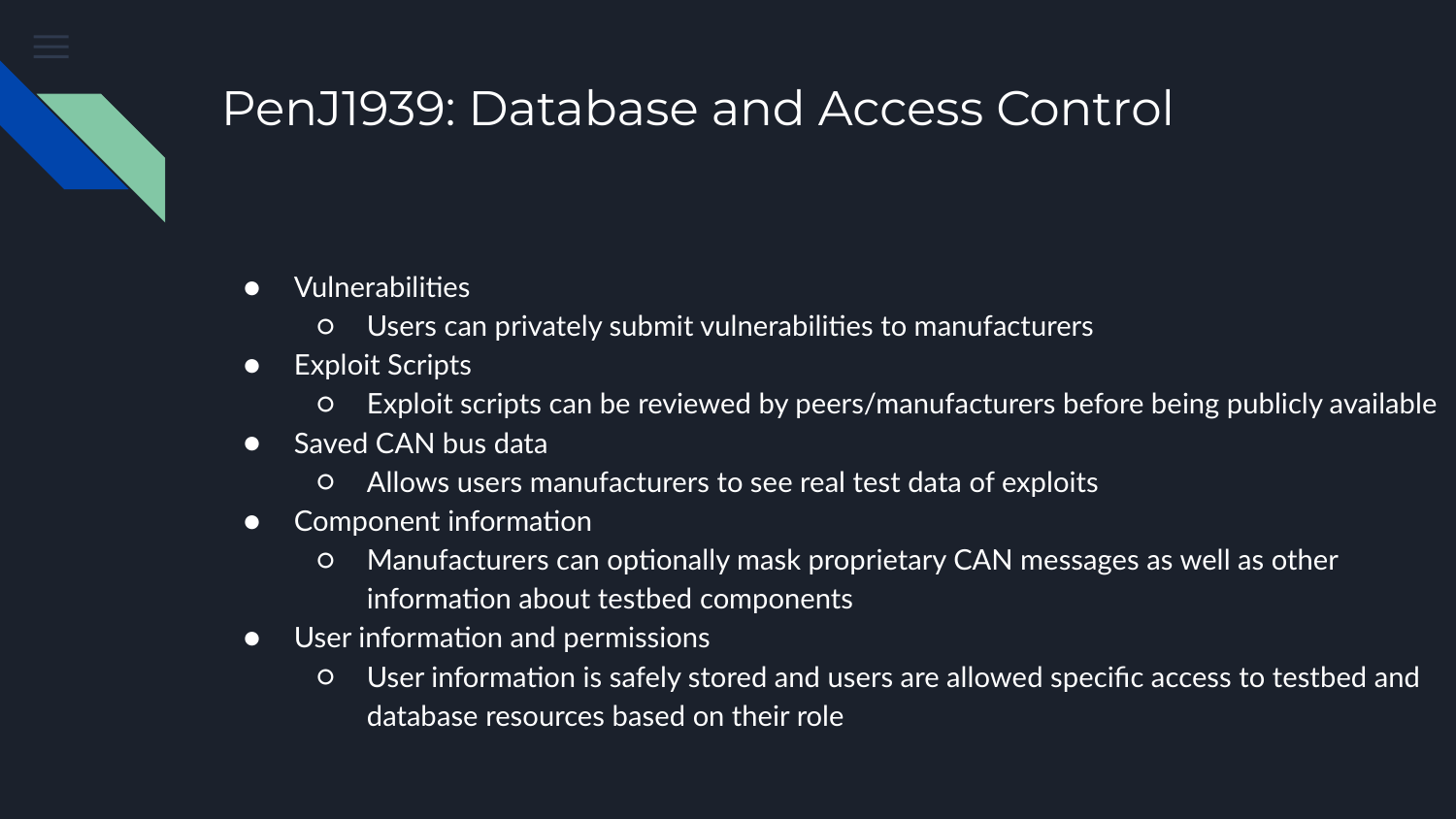

# PenJ1939: Database and Access Control
Vulnerabilities
Users can privately submit vulnerabilities to manufacturers
Exploit Scripts
Exploit scripts can be reviewed by peers/manufacturers before being publicly available
Saved CAN bus data
Allows users manufacturers to see real test data of exploits
Component information
Manufacturers can optionally mask proprietary CAN messages as well as other information about testbed components
User information and permissions
User information is safely stored and users are allowed specific access to testbed and database resources based on their role